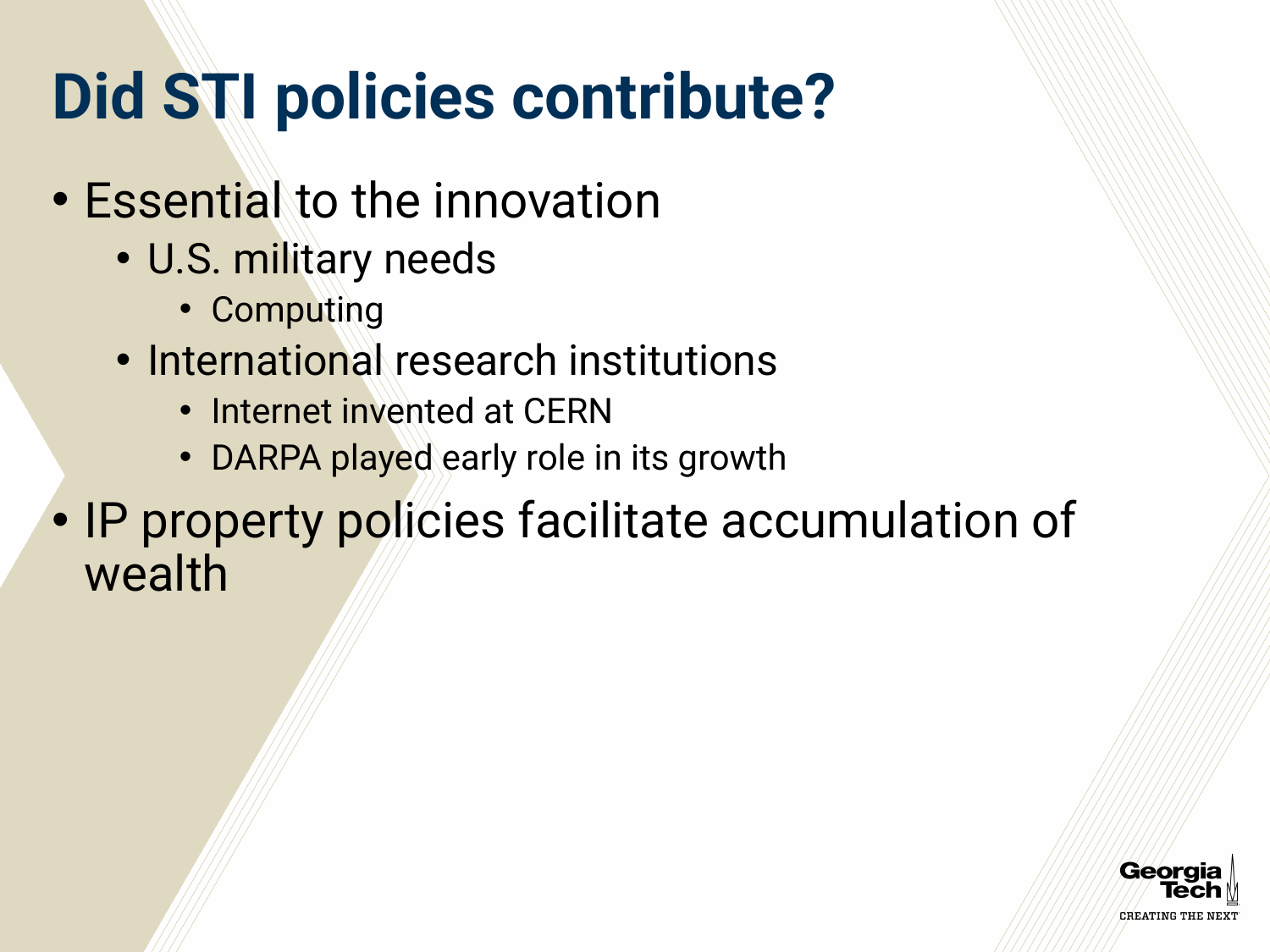

# Did STI policies contribute?
Essential to the innovation
U.S. military needs
Computing
International research institutions
Internet invented at CERN
DARPA played early role in its growth
IP property policies facilitate accumulation of wealth